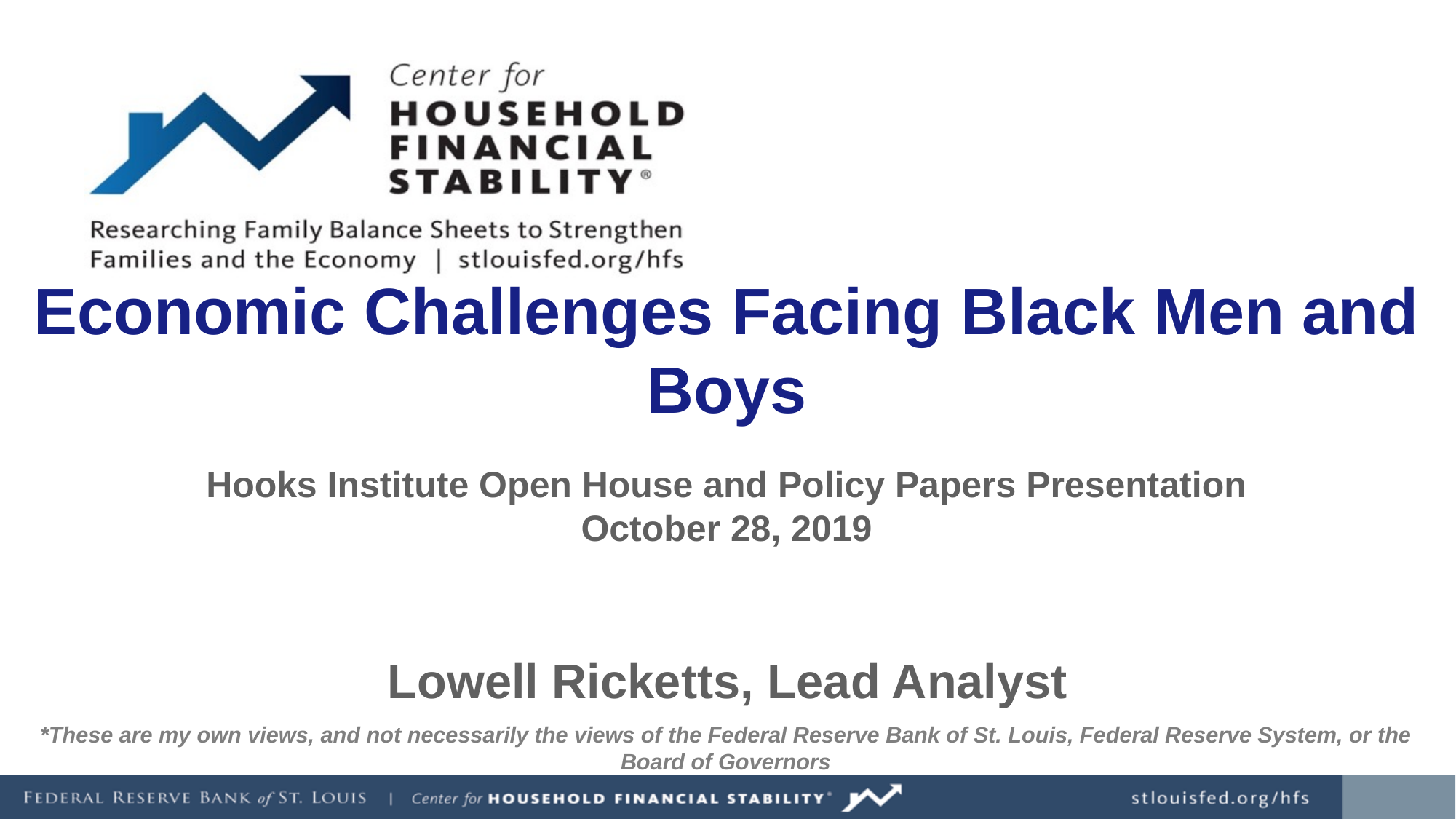

# Economic Challenges Facing Black Men and Boys Hooks Institute Open House and Policy Papers Presentation October 28, 2019

Lowell Ricketts, Lead Analyst

*These are my own views, and not necessarily the views of the Federal Reserve Bank of St. Louis, Federal Reserve System, or the Board of Governors